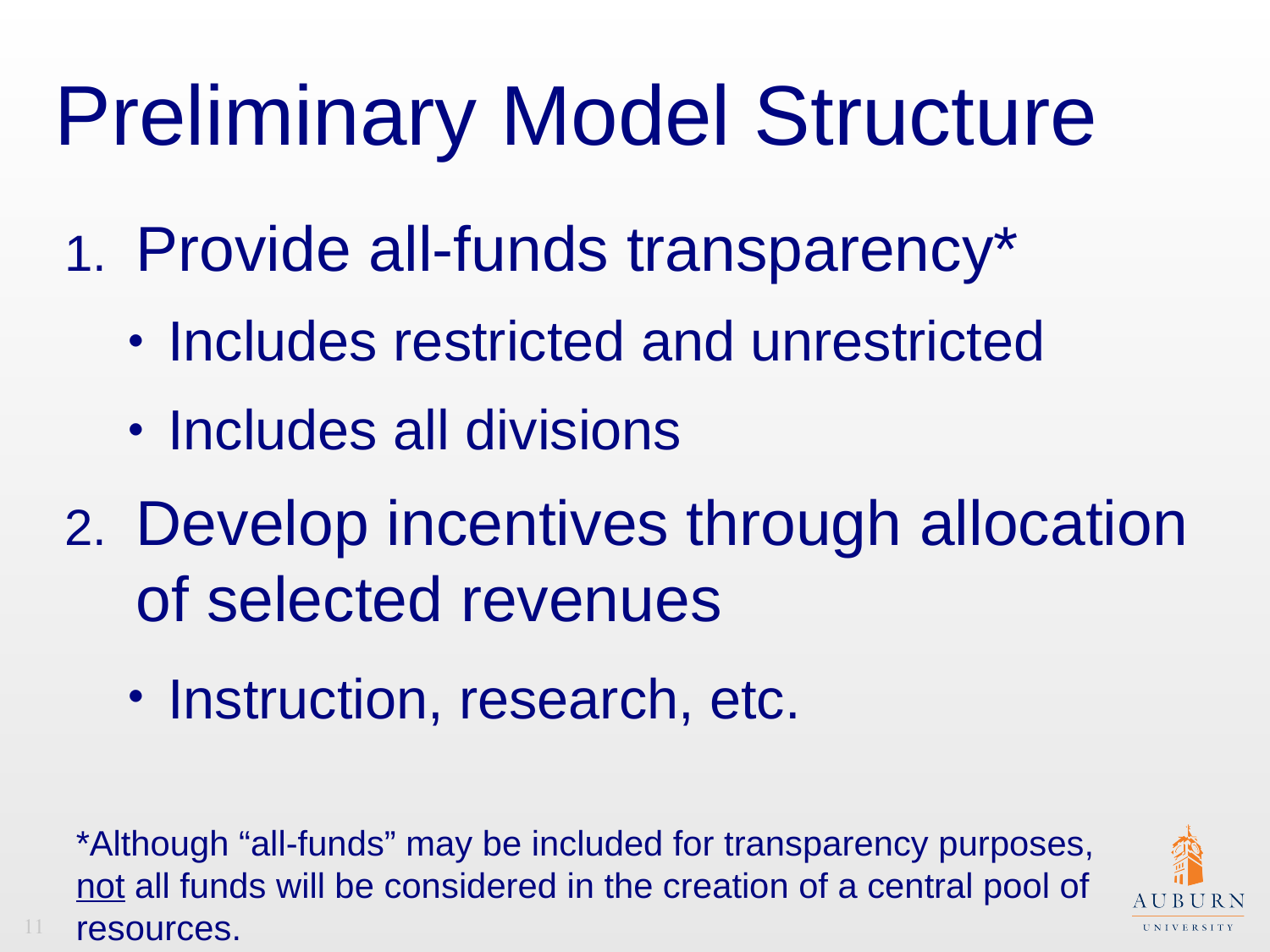

# Preliminary Model Structure
Provide all-funds transparency*
Includes restricted and unrestricted
Includes all divisions
Develop incentives through allocation of selected revenues
Instruction, research, etc.
*Although “all-funds” may be included for transparency purposes, not all funds will be considered in the creation of a central pool of resources.
11